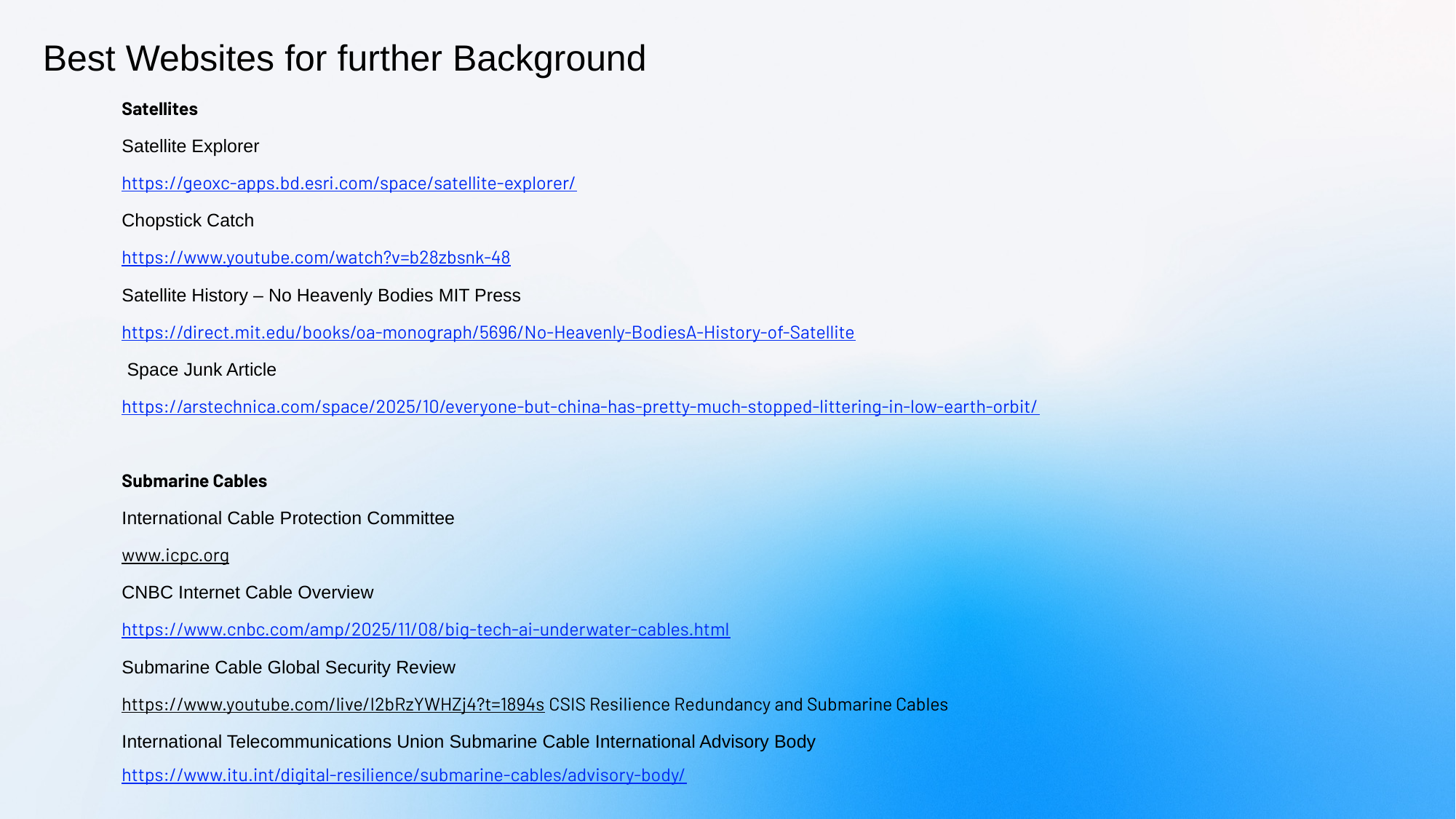

# Best Websites for further Background
Satellites
Satellite Explorer
https://geoxc-apps.bd.esri.com/space/satellite-explorer/
Chopstick Catch
https://www.youtube.com/watch?v=b28zbsnk-48
Satellite History – No Heavenly Bodies MIT Press
https://direct.mit.edu/books/oa-monograph/5696/No-Heavenly-BodiesA-History-of-Satellite
 Space Junk Article
https://arstechnica.com/space/2025/10/everyone-but-china-has-pretty-much-stopped-littering-in-low-earth-orbit/

Submarine Cables
International Cable Protection Committee
www.icpc.org
CNBC Internet Cable Overview
https://www.cnbc.com/amp/2025/11/08/big-tech-ai-underwater-cables.html
Submarine Cable Global Security Review
https://www.youtube.com/live/I2bRzYWHZj4?t=1894s CSIS Resilience Redundancy and Submarine Cables
International Telecommunications Union Submarine Cable International Advisory Body
https://www.itu.int/digital-resilience/submarine-cables/advisory-body/